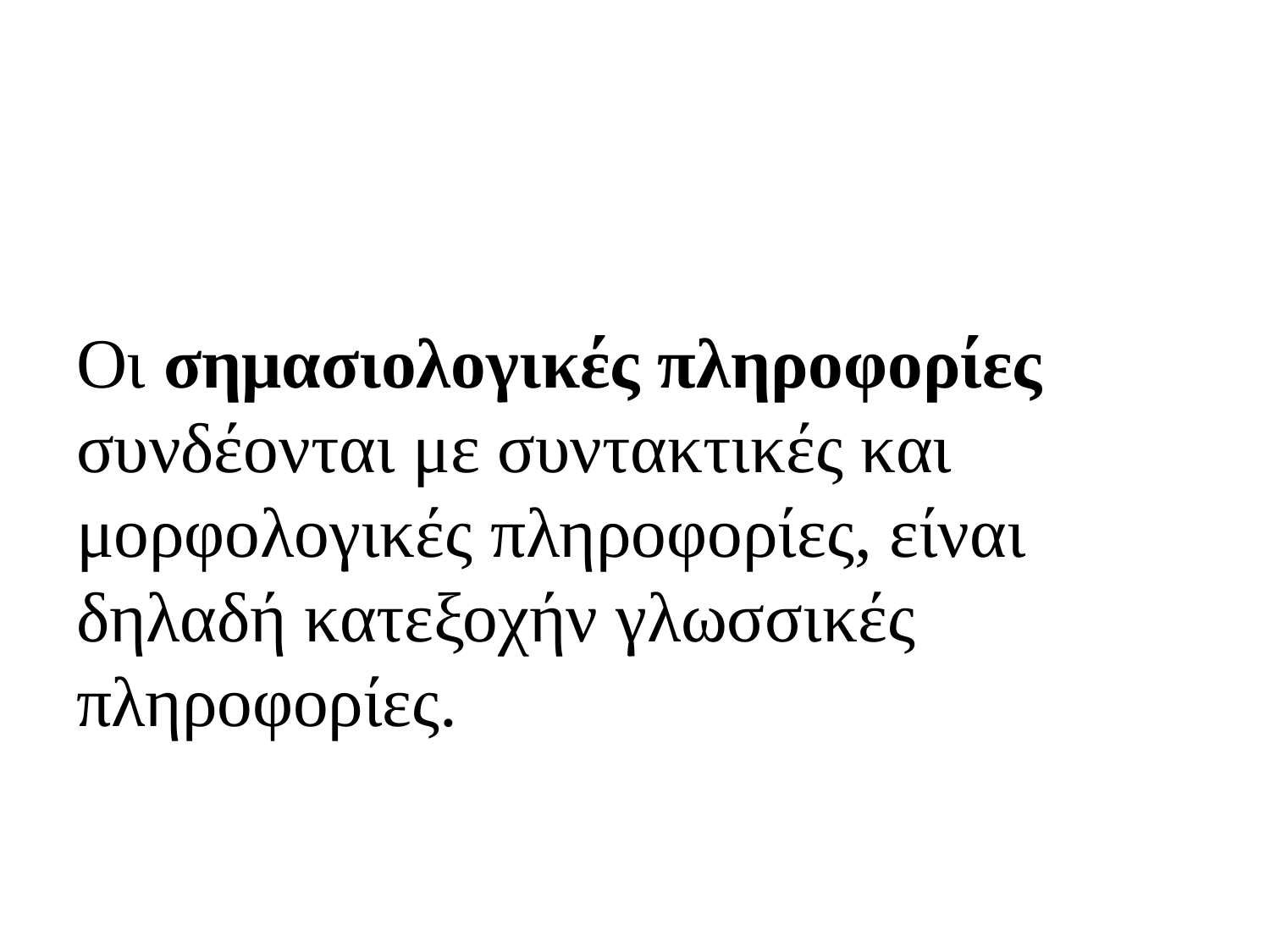

Οι σημασιολογικές πληροφορίες συνδέονται με συντακτικές και μορφολογικές πληροφορίες, είναι δηλαδή κατεξοχήν γλωσσικές πληροφορίες.